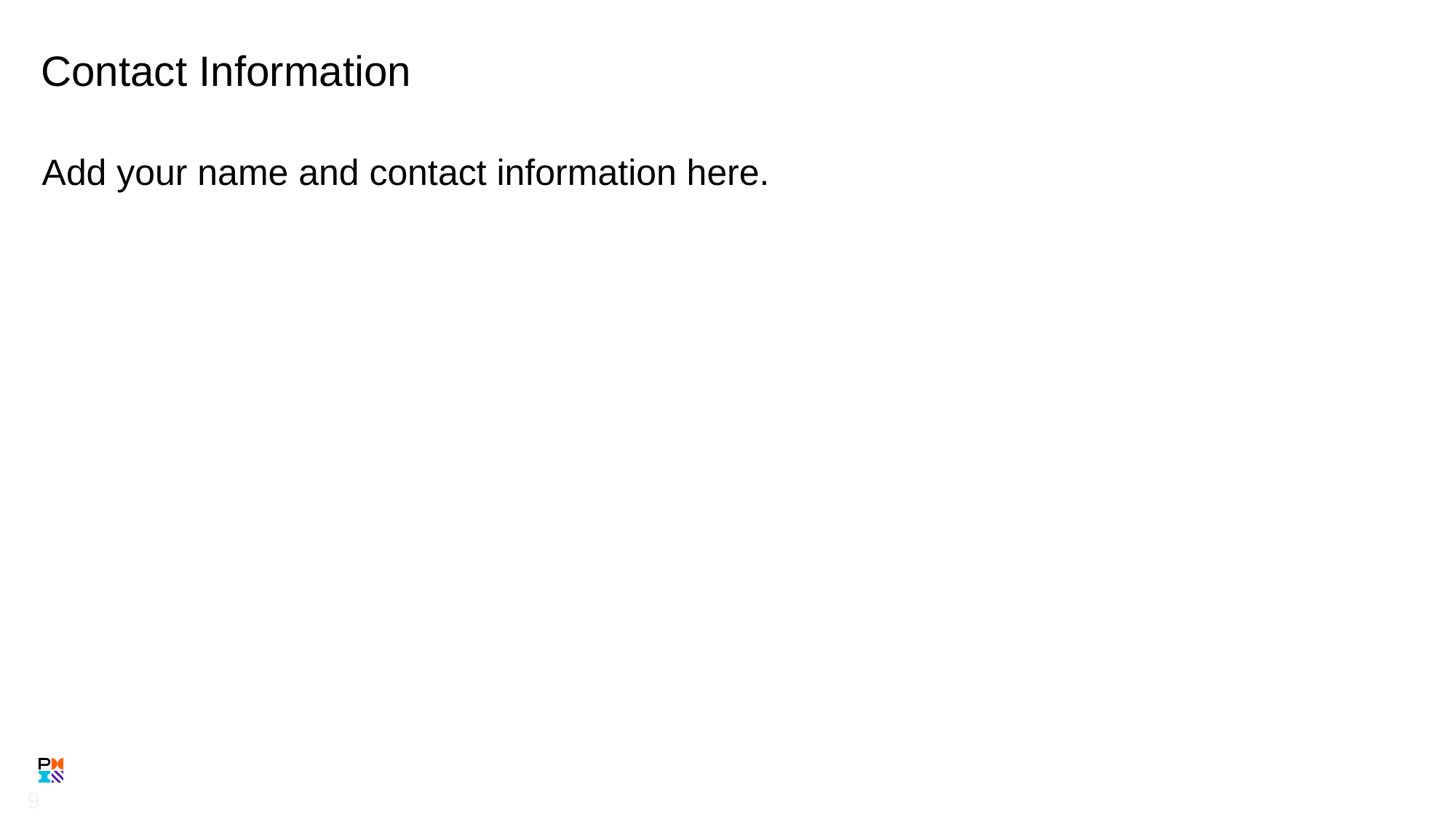

# Contact Information
Add your name and contact information here.
9